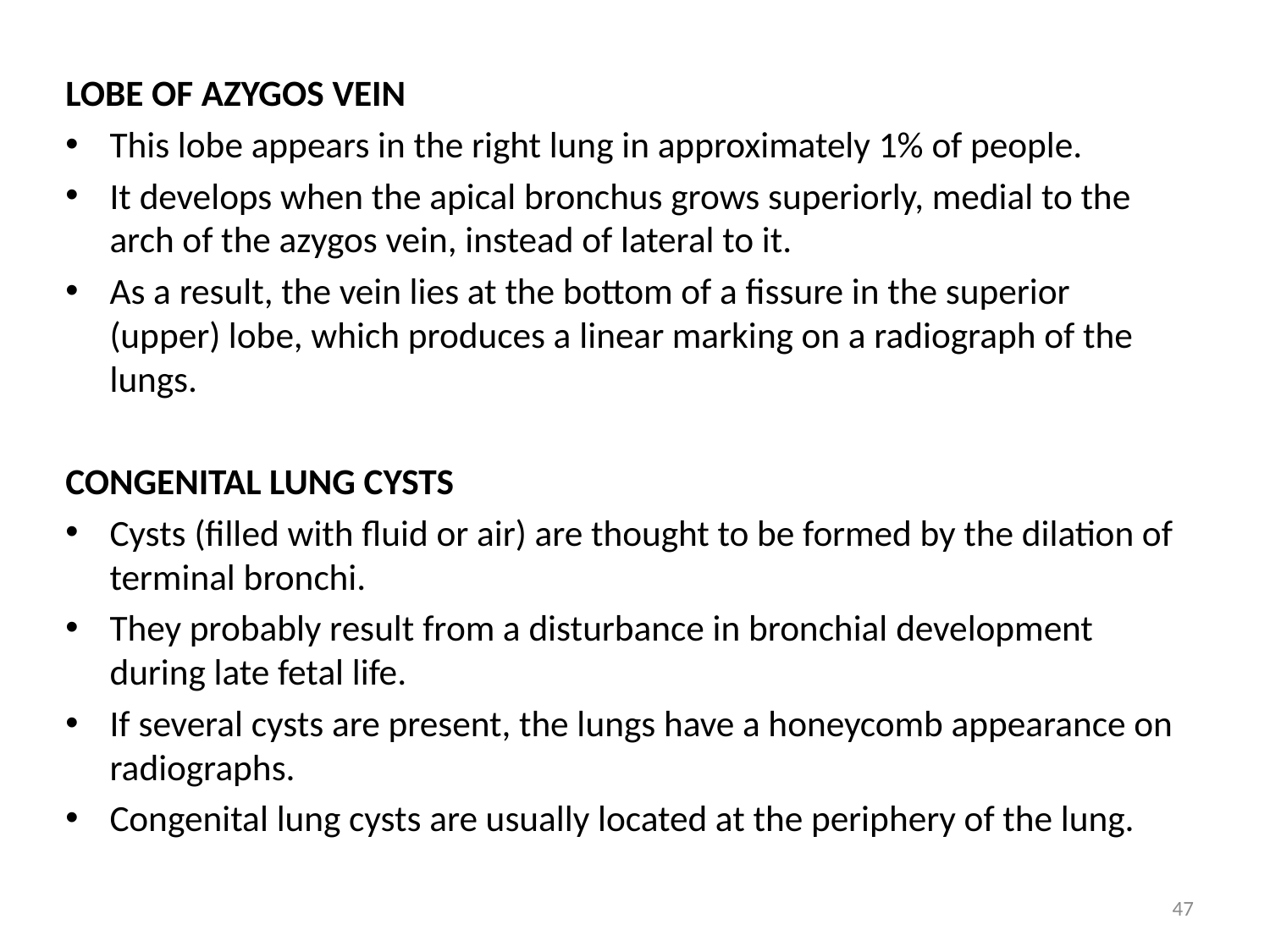

LOBE OF AZYGOS VEIN
This lobe appears in the right lung in approximately 1% of people.
It develops when the apical bronchus grows superiorly, medial to the arch of the azygos vein, instead of lateral to it.
As a result, the vein lies at the bottom of a fissure in the superior (upper) lobe, which produces a linear marking on a radiograph of the lungs.

CONGENITAL LUNG CYSTS
Cysts (filled with fluid or air) are thought to be formed by the dilation of terminal bronchi.
They probably result from a disturbance in bronchial development during late fetal life.
If several cysts are present, the lungs have a honeycomb appearance on radiographs.
Congenital lung cysts are usually located at the periphery of the lung.

47